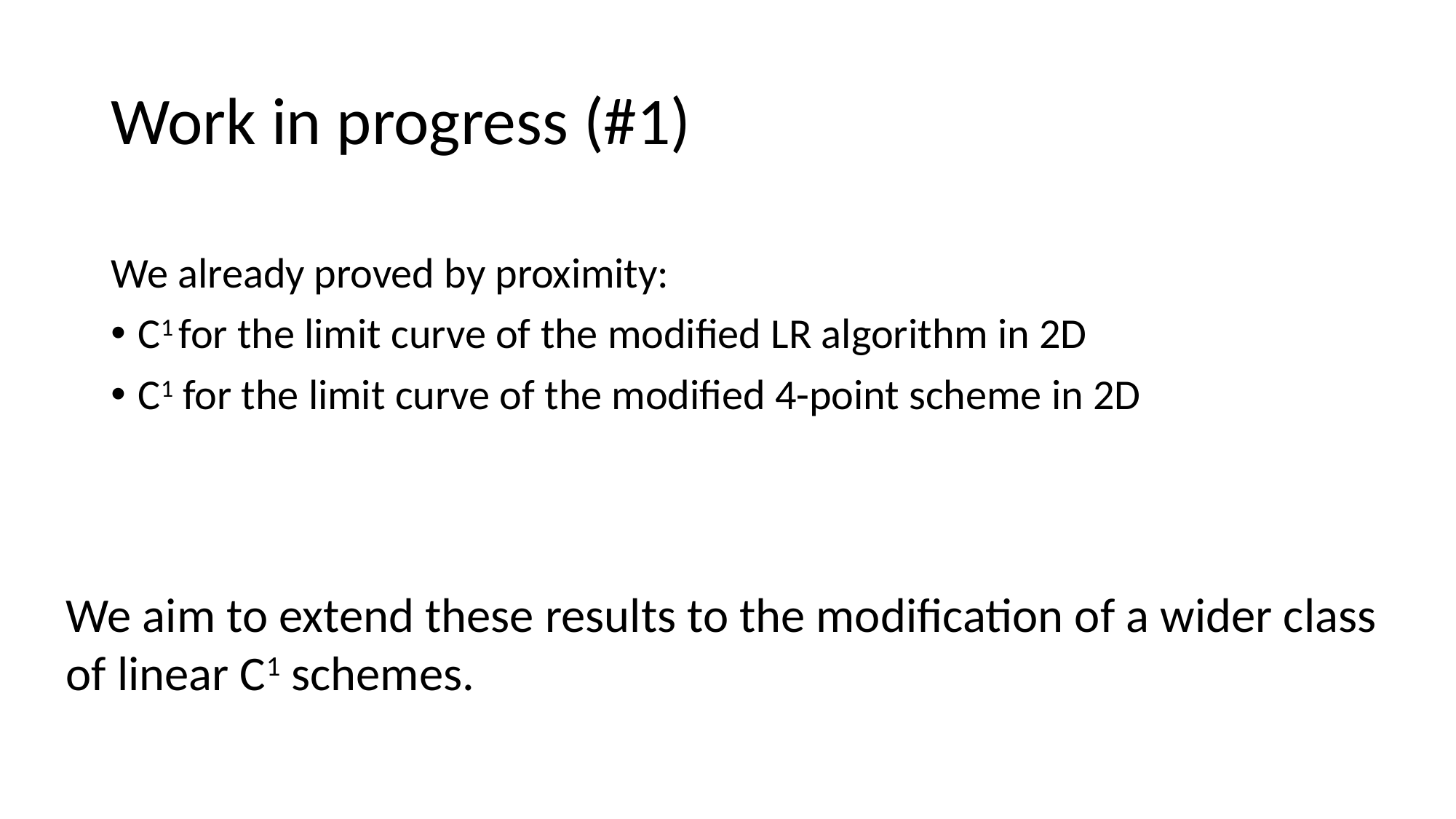

# Work in progress (#1)
We already proved by proximity:
C1 for the limit curve of the modified LR algorithm in 2D
C1 for the limit curve of the modified 4-point scheme in 2D
We aim to extend these results to the modification of a wider class
of linear C1 schemes.